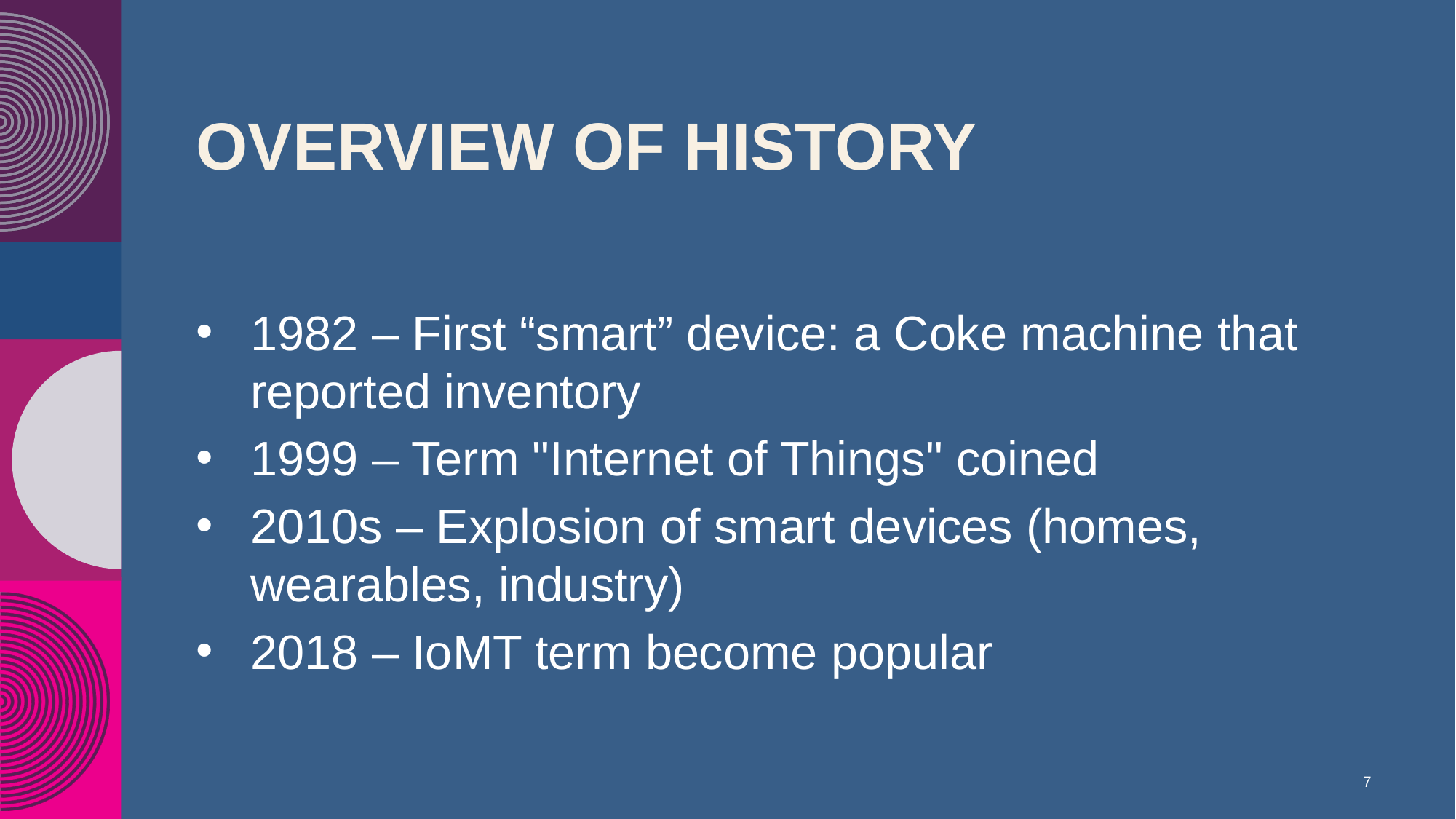

# Overview of History
1982 – First “smart” device: a Coke machine that reported inventory
1999 – Term "Internet of Things" coined
2010s – Explosion of smart devices (homes, wearables, industry)
2018 – IoMT term become popular
7